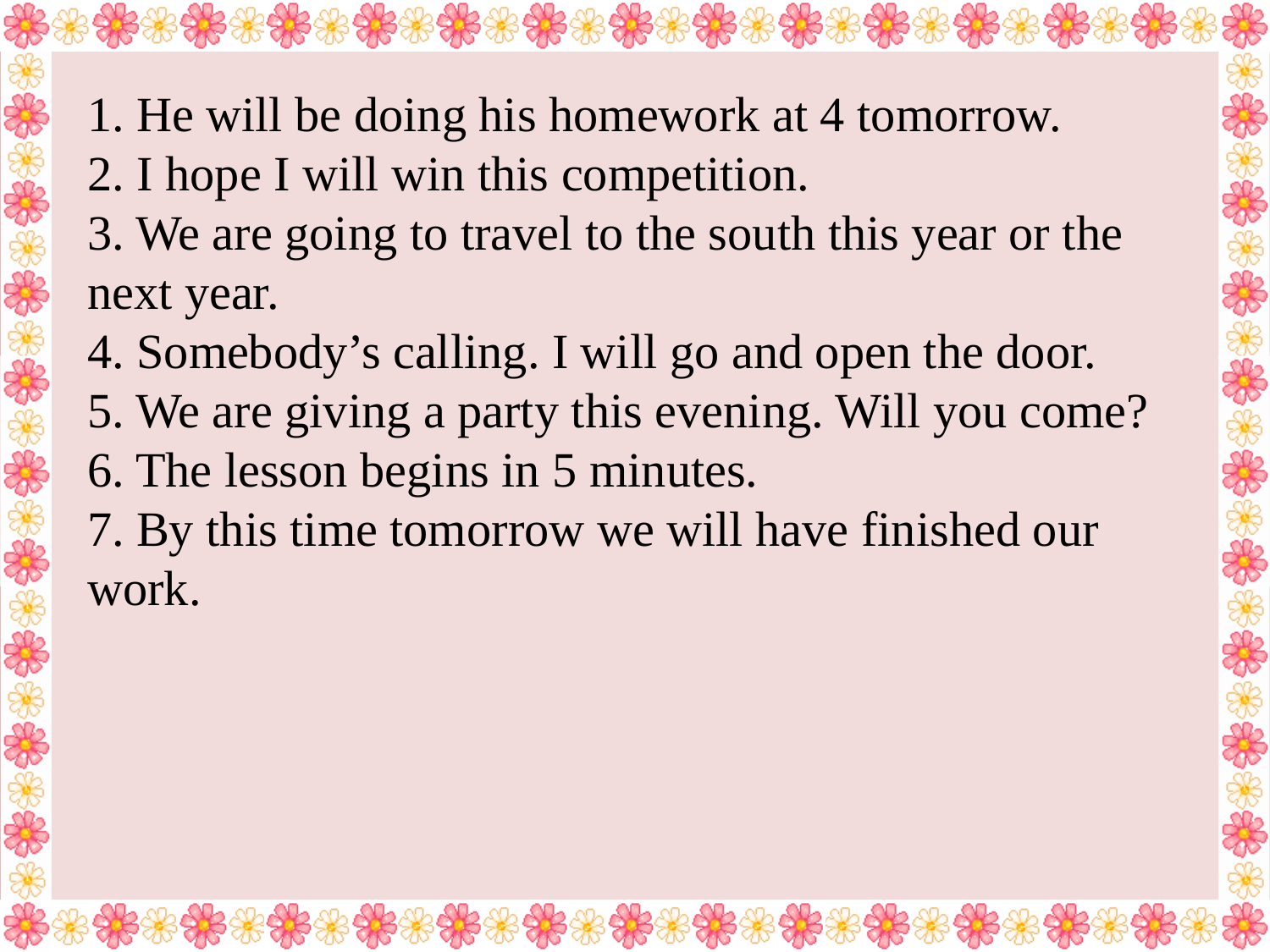

1. He will be doing his homework at 4 tomorrow.
2. I hope I will win this competition.
3. We are going to travel to the south this year or the next year.
4. Somebody’s calling. I will go and open the door.
5. We are giving a party this evening. Will you come?
6. The lesson begins in 5 minutes.
7. By this time tomorrow we will have finished our work.